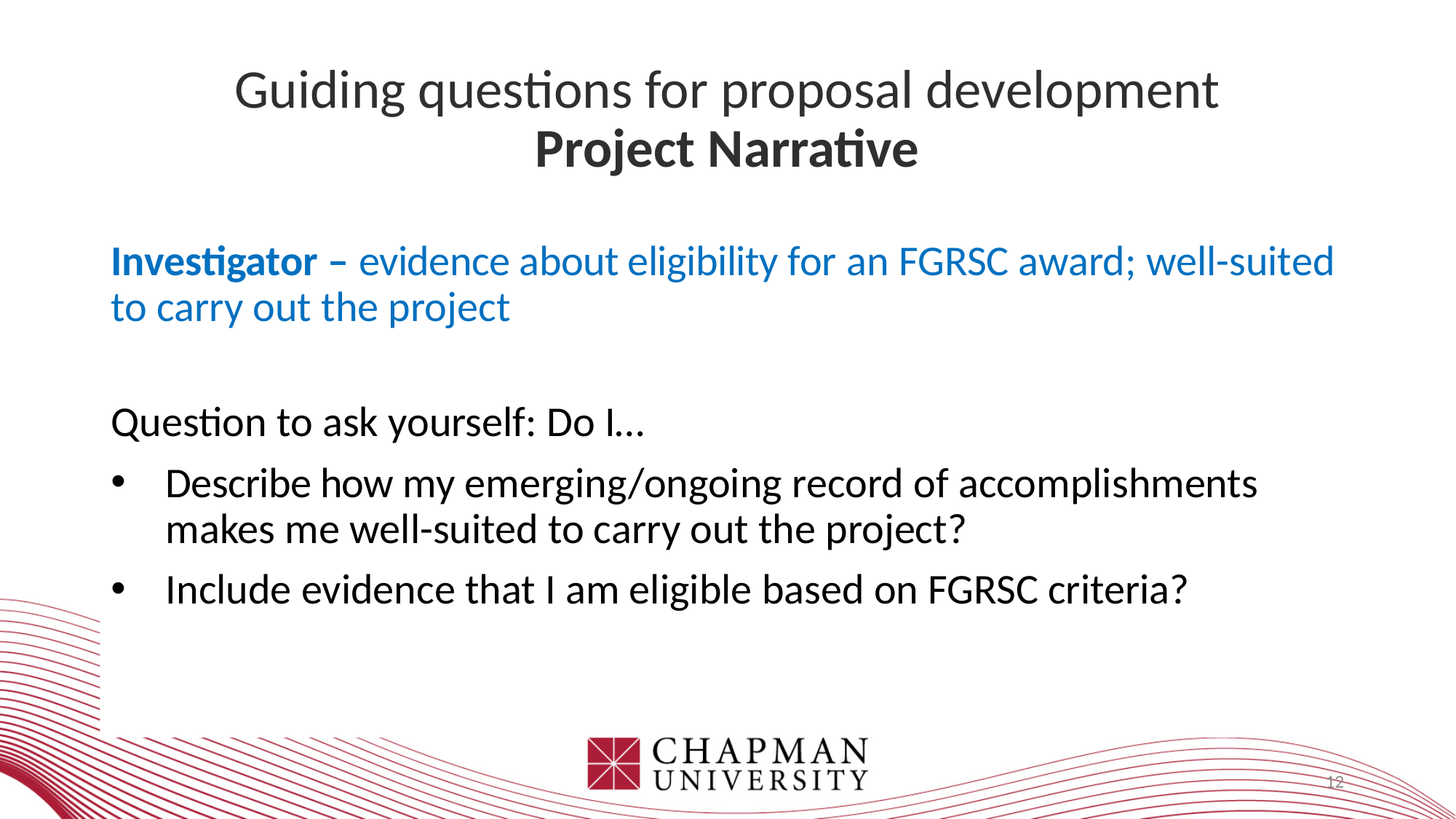

# Guiding questions for proposal development Project Narrative
Investigator – evidence about eligibility for an FGRSC award; well-suited to carry out the project

Question to ask yourself: Do I…
Describe how my emerging/ongoing record of accomplishments makes me well-suited to carry out the project?
Include evidence that I am eligible based on FGRSC criteria?

12